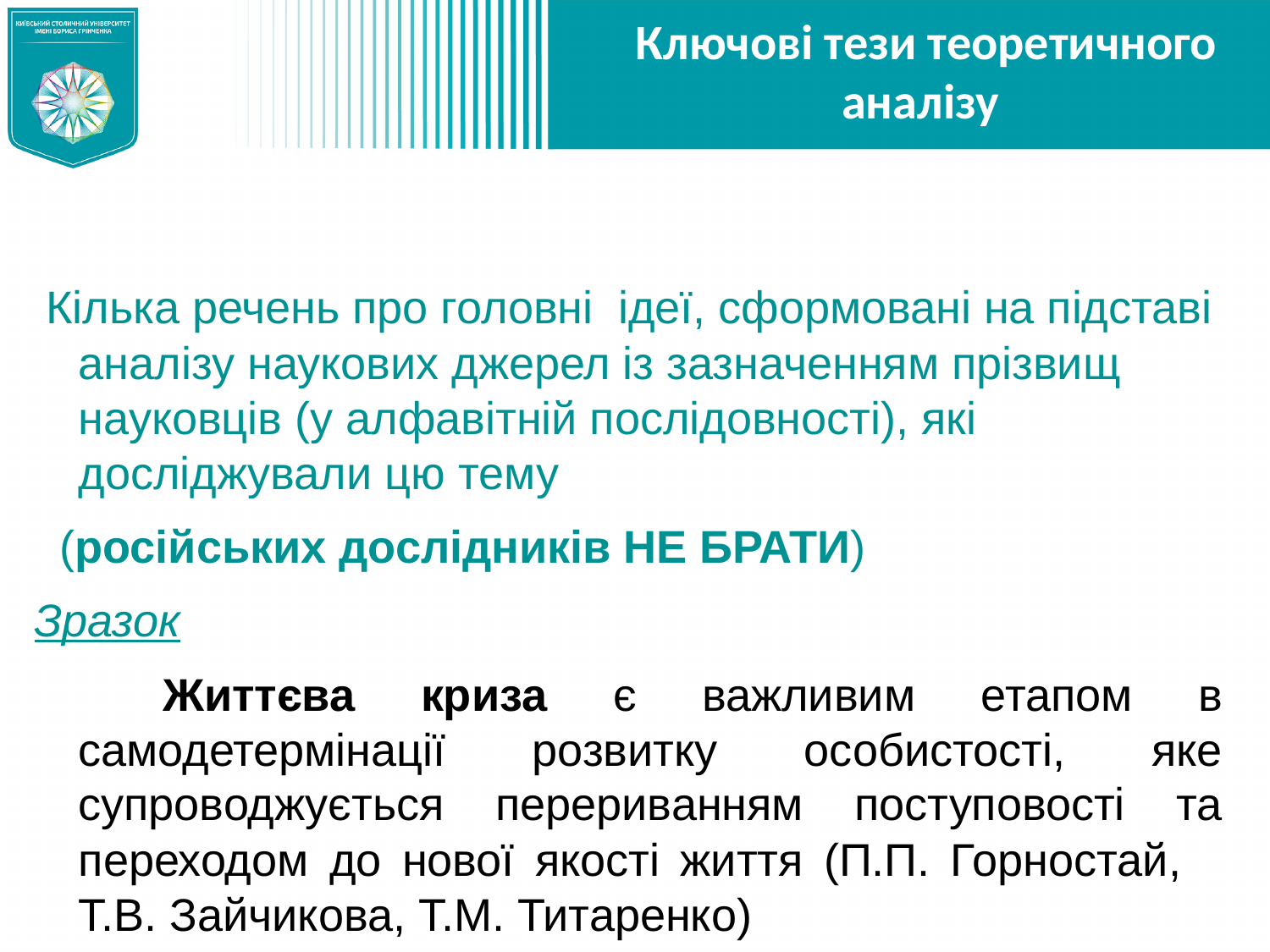

# Ключові тези теоретичного аналізу
 Кілька речень про головні  ідеї, сформовані на підставі аналізу наукових джерел із зазначенням прізвищ науковців (у алфавітній послідовності), які досліджували цю тему
  (російських дослідників НЕ БРАТИ)
Зразок
  Життєва криза є важливим етапом в самодетермінації розвитку особистості, яке супроводжується перериванням поступовості та переходом до нової якості життя (П.П. Горностай,   Т.В. Зайчикова, Т.М. Титаренко)